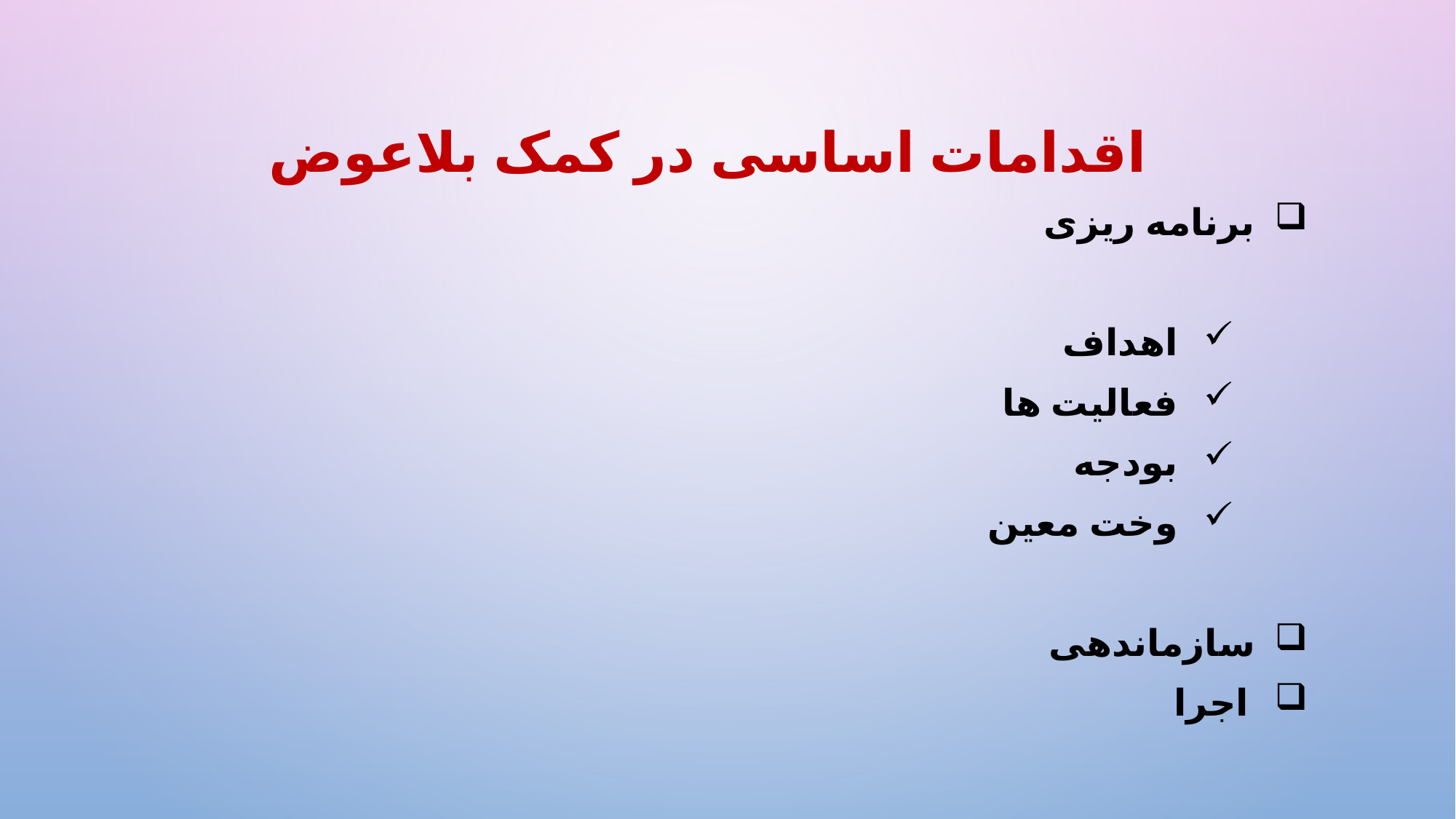

اقدامات اساسی در کمک بلاعوض
  برنامه ریزی

اهداف
فعالیت ها
بودجه
وخت معین

  سازماندهی
  اجرا